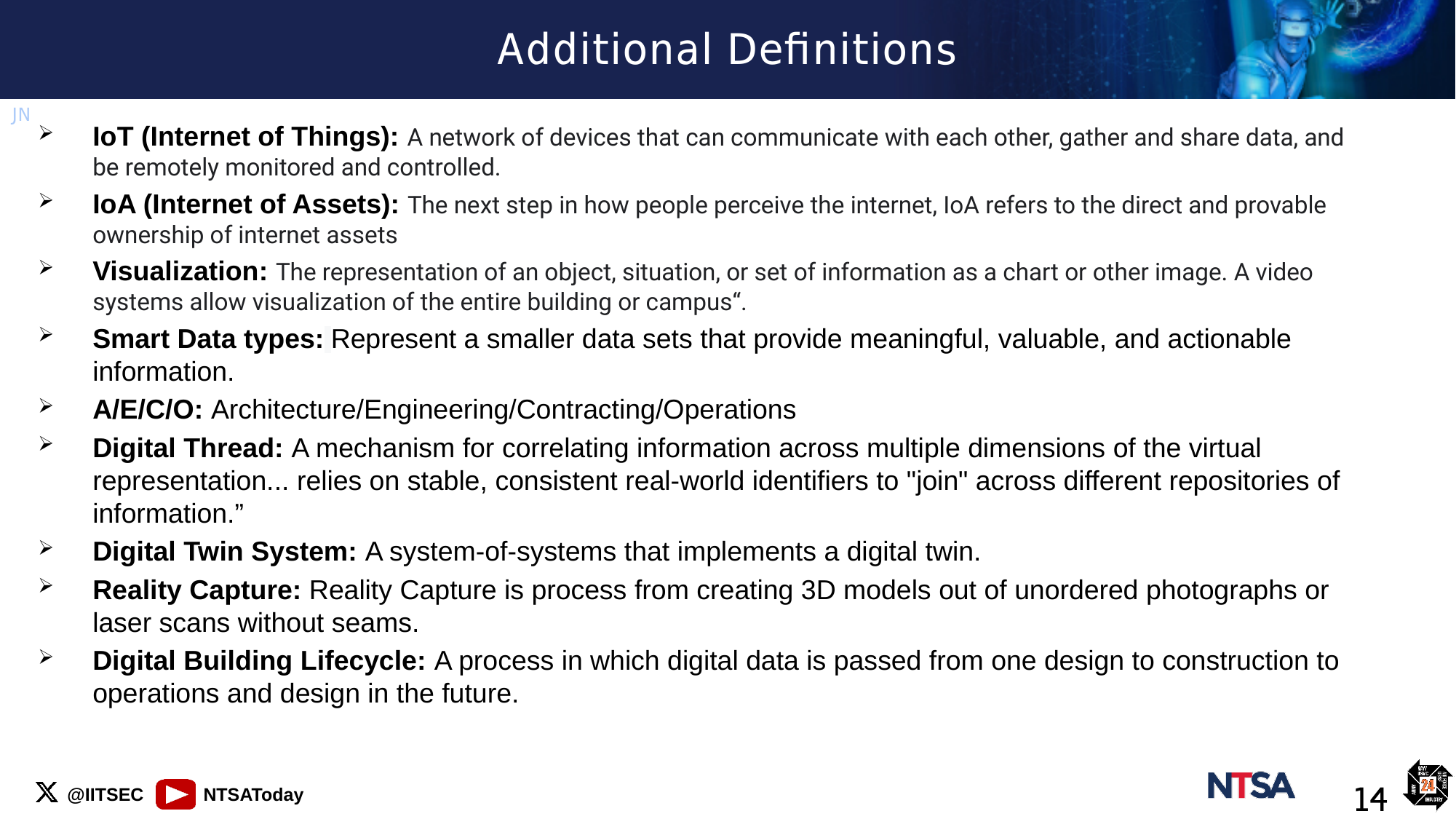

# Additional Definitions
JN
IoT (Internet of Things): A network of devices that can communicate with each other, gather and share data, and be remotely monitored and controlled.
IoA (Internet of Assets): The next step in how people perceive the internet, IoA refers to the direct and provable ownership of internet assets
Visualization: The representation of an object, situation, or set of information as a chart or other image. A video systems allow visualization of the entire building or campus“.
Smart Data types: Represent a smaller data sets that provide meaningful, valuable, and actionable information.
A/E/C/O: Architecture/Engineering/Contracting/Operations
Digital Thread: A mechanism for correlating information across multiple dimensions of the virtual representation... relies on stable, consistent real-world identifiers to "join" across different repositories of information.”
Digital Twin System: A system-of-systems that implements a digital twin.
Reality Capture: Reality Capture is process from creating 3D models out of unordered photographs or laser scans without seams.
Digital Building Lifecycle: A process in which digital data is passed from one design to construction to operations and design in the future.
14